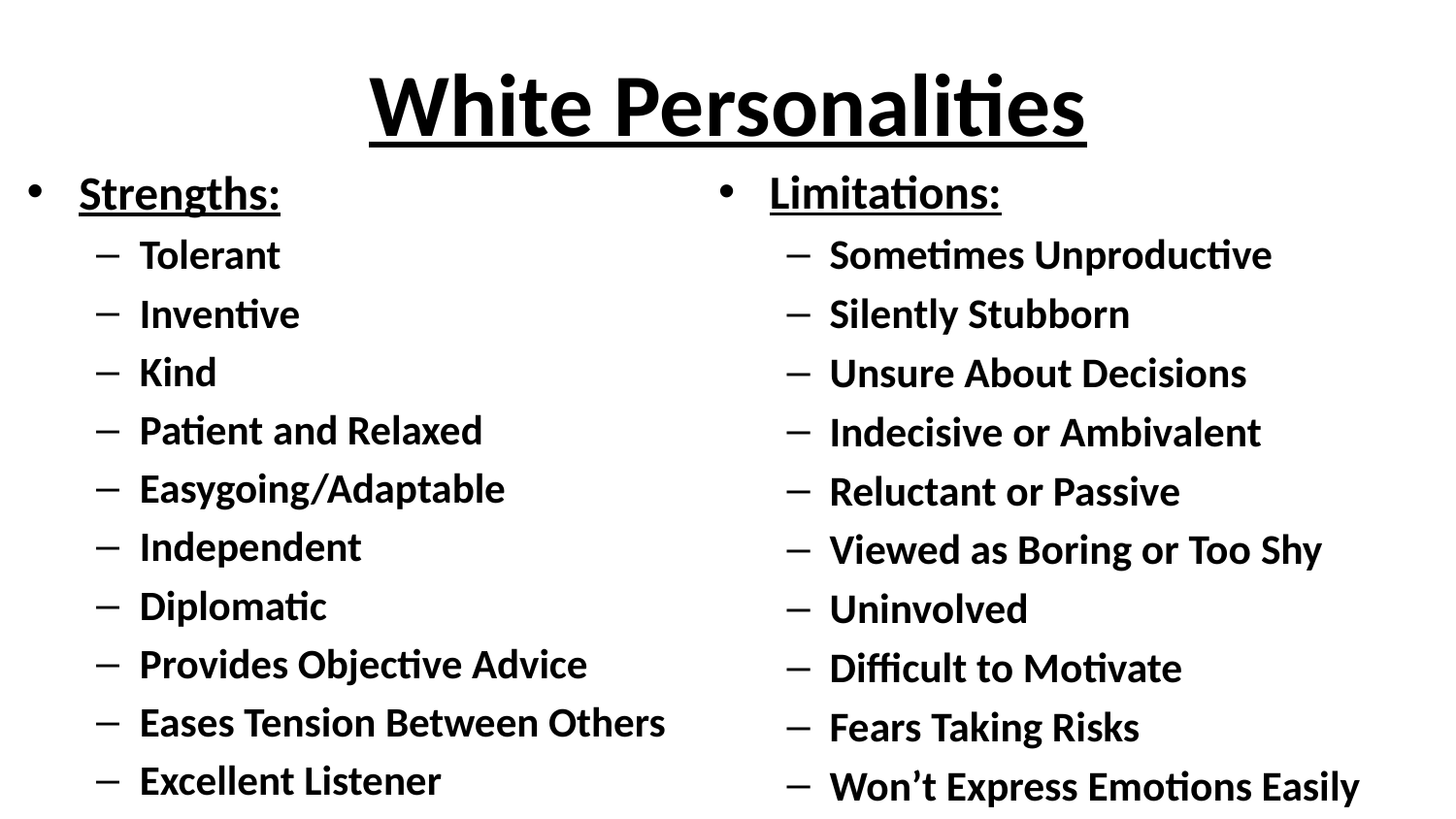

# White Personalities
Strengths:
Tolerant
Inventive
Kind
Patient and Relaxed
Easygoing/Adaptable
Independent
Diplomatic
Provides Objective Advice
Eases Tension Between Others
Excellent Listener
Limitations:
Sometimes Unproductive
Silently Stubborn
Unsure About Decisions
Indecisive or Ambivalent
Reluctant or Passive
Viewed as Boring or Too Shy
Uninvolved
Difficult to Motivate
Fears Taking Risks
Won’t Express Emotions Easily